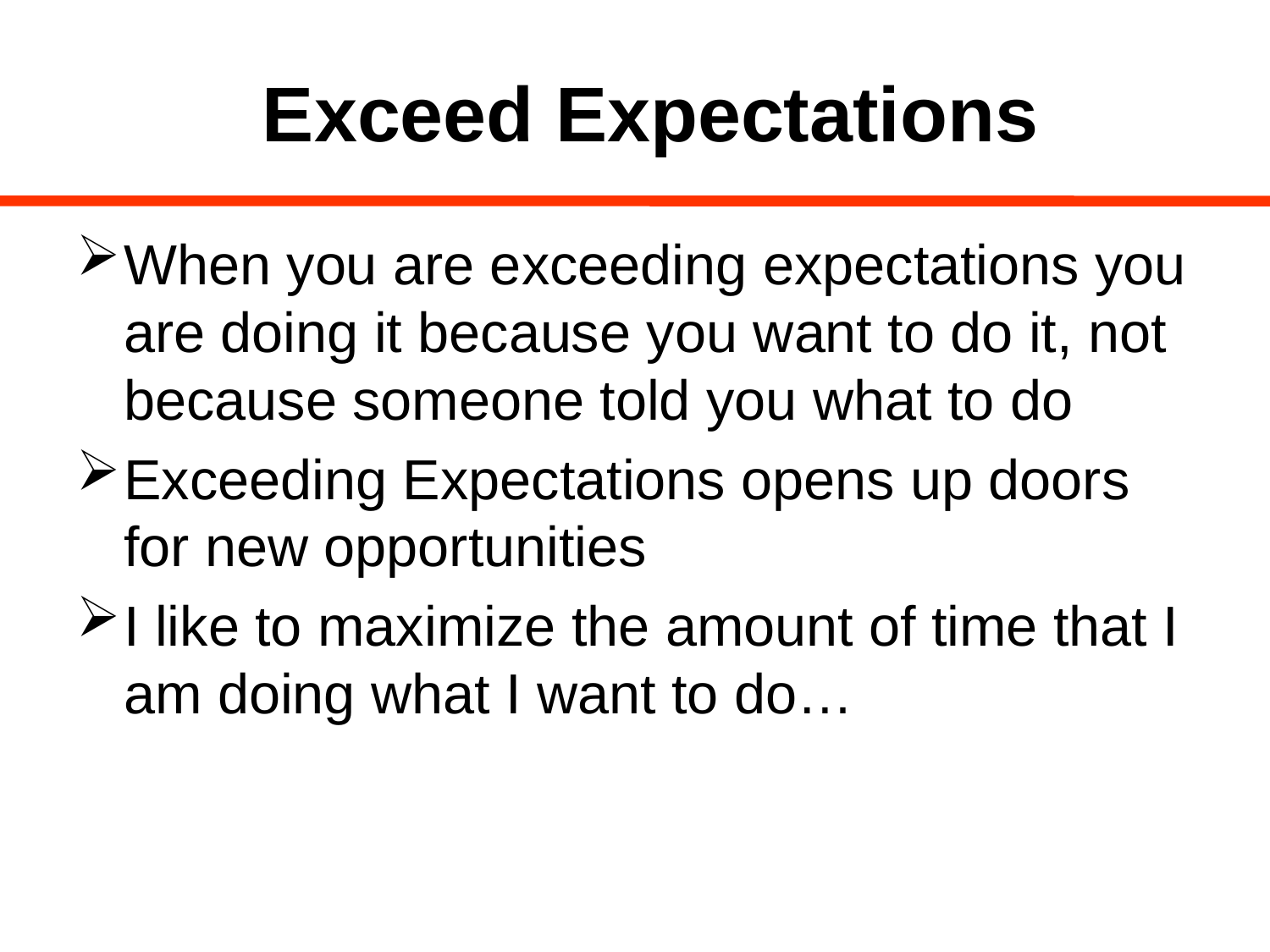

# Exceed Expectations
When you are exceeding expectations you are doing it because you want to do it, not because someone told you what to do
Exceeding Expectations opens up doors for new opportunities
I like to maximize the amount of time that I am doing what I want to do…